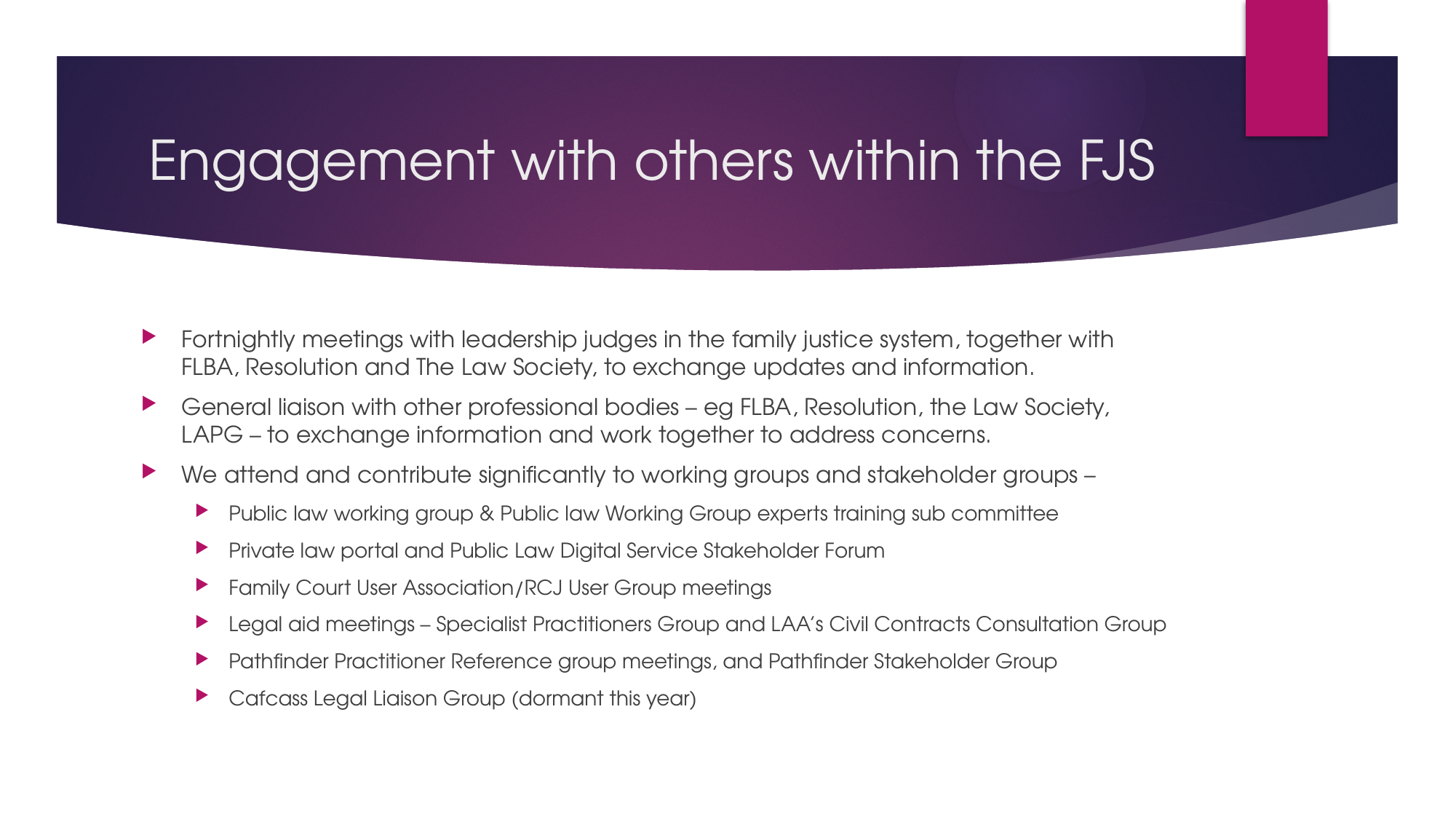

# Engagement with others within the FJS
Fortnightly meetings with leadership judges in the family justice system, together with FLBA, Resolution and The Law Society, to exchange updates and information.
General liaison with other professional bodies – eg FLBA, Resolution, the Law Society, LAPG – to exchange information and work together to address concerns.
We attend and contribute significantly to working groups and stakeholder groups –
Public law working group & Public law Working Group experts training sub committee
Private law portal and Public Law Digital Service Stakeholder Forum
Family Court User Association/RCJ User Group meetings
Legal aid meetings – Specialist Practitioners Group and LAA’s Civil Contracts Consultation Group
Pathfinder Practitioner Reference group meetings, and Pathfinder Stakeholder Group
Cafcass Legal Liaison Group (dormant this year)